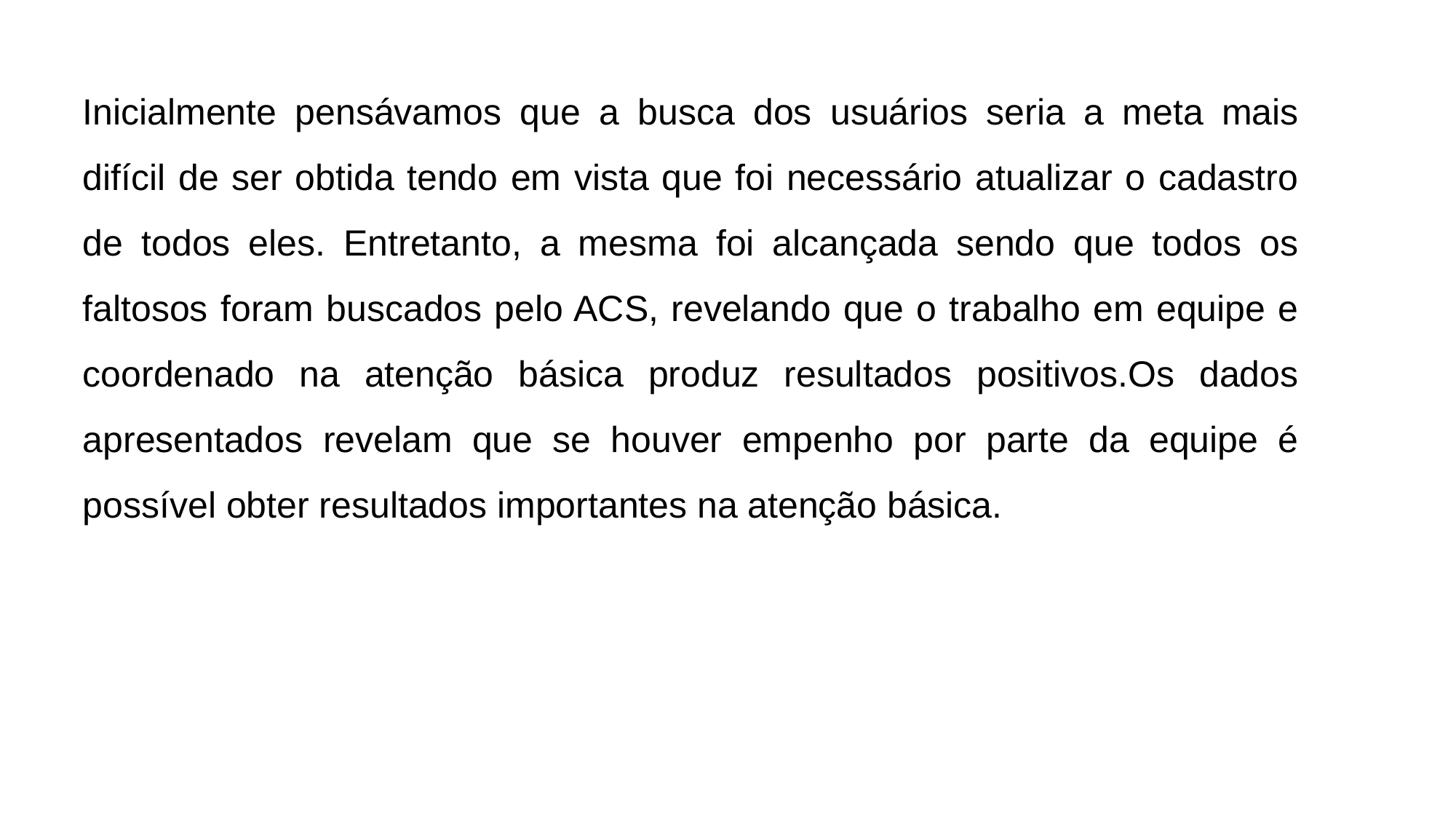

Inicialmente pensávamos que a busca dos usuários seria a meta mais difícil de ser obtida tendo em vista que foi necessário atualizar o cadastro de todos eles. Entretanto, a mesma foi alcançada sendo que todos os faltosos foram buscados pelo ACS, revelando que o trabalho em equipe e coordenado na atenção básica produz resultados positivos.Os dados apresentados revelam que se houver empenho por parte da equipe é possível obter resultados importantes na atenção básica.